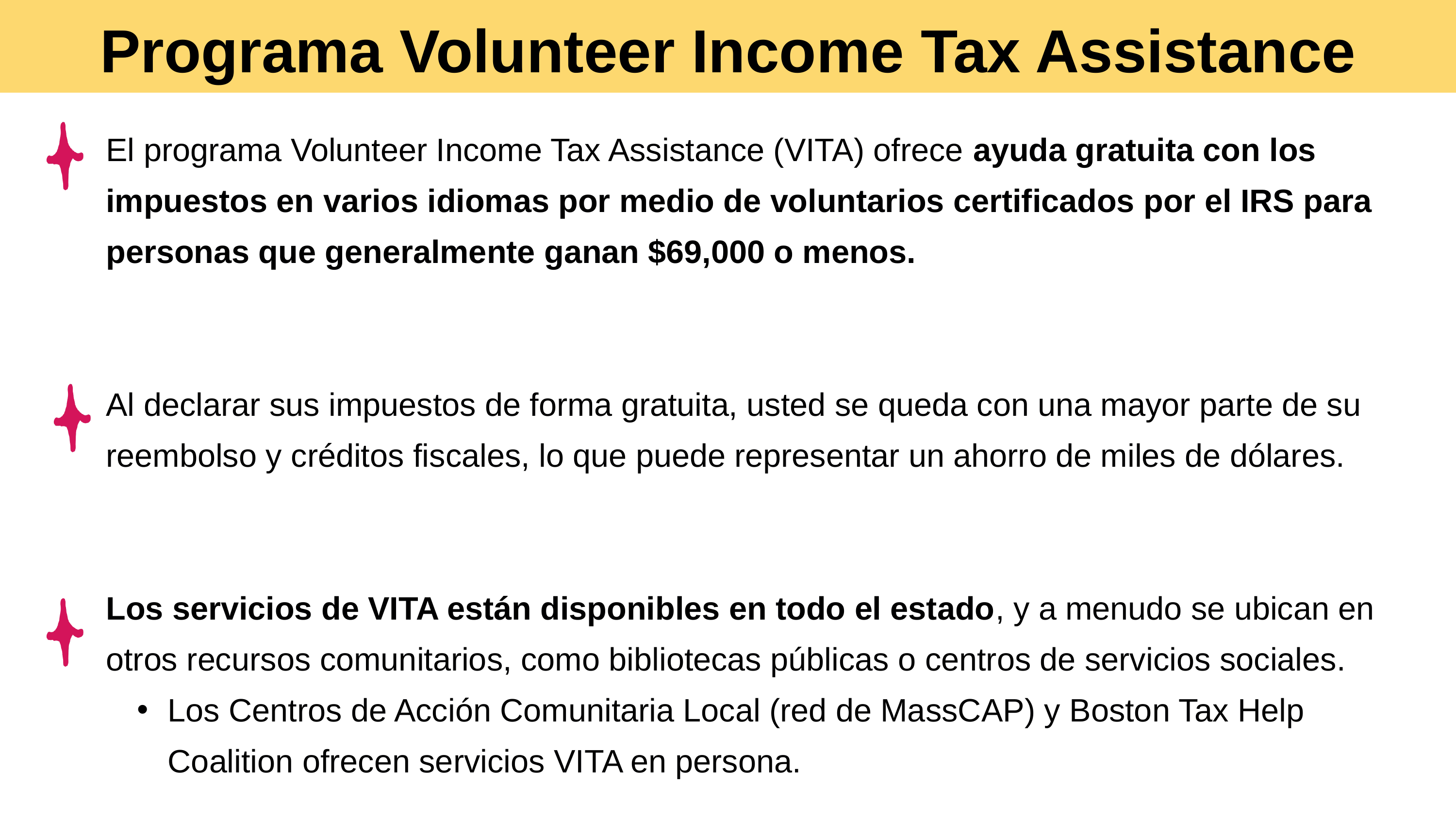

Programa Volunteer Income Tax Assistance

El programa Volunteer Income Tax Assistance (VITA) ofrece ayuda gratuita con los impuestos en varios idiomas por medio de voluntarios certificados por el IRS para personas que generalmente ganan $69,000 o menos.

Al declarar sus impuestos de forma gratuita, usted se queda con una mayor parte de su reembolso y créditos fiscales, lo que puede representar un ahorro de miles de dólares.

Los servicios de VITA están disponibles en todo el estado, y a menudo se ubican en otros recursos comunitarios, como bibliotecas públicas o centros de servicios sociales.
Los Centros de Acción Comunitaria Local (red de MassCAP) y Boston Tax Help Coalition ofrecen servicios VITA en persona.